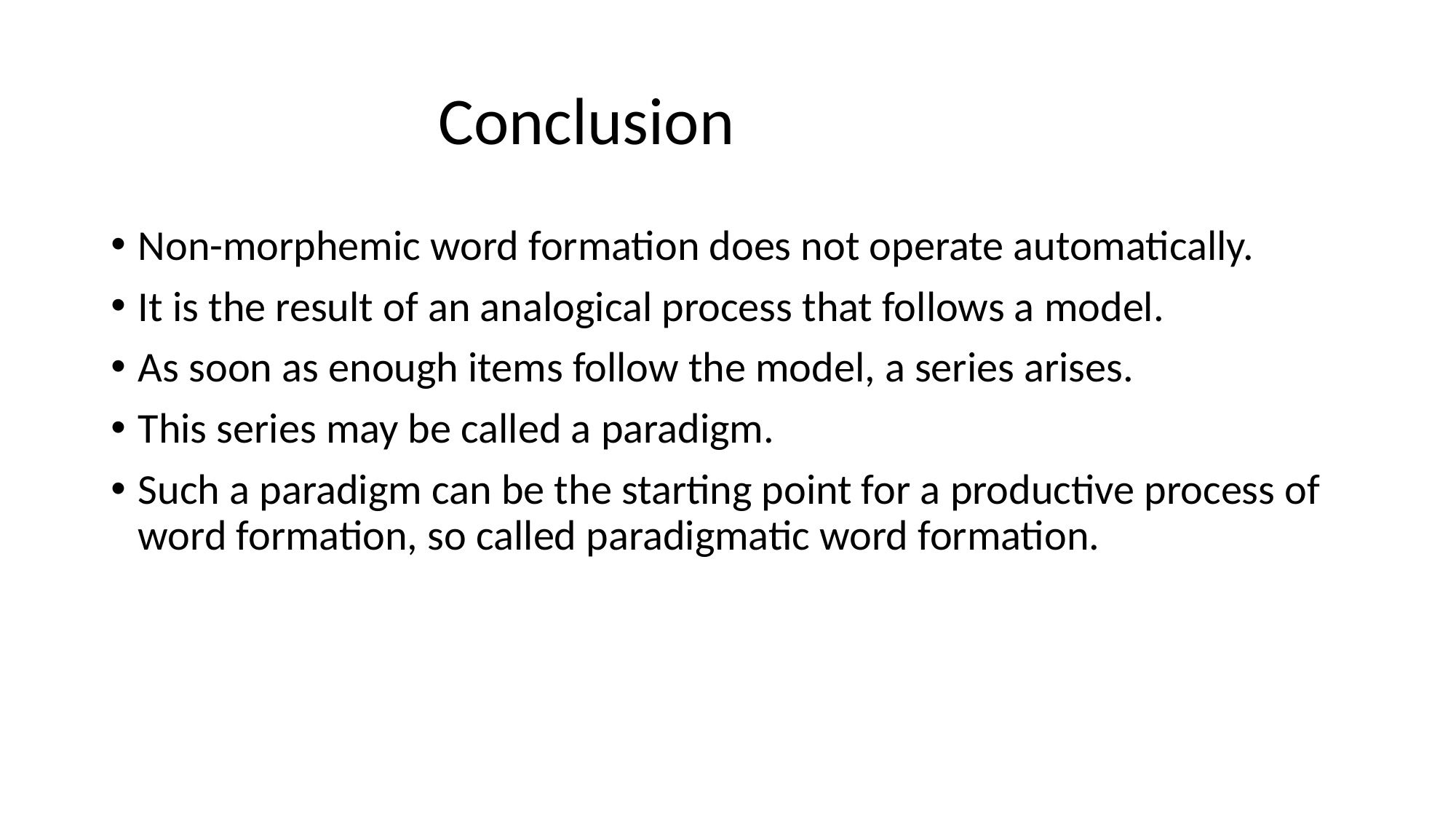

# Conclusion
Non-morphemic word formation does not operate automatically.
It is the result of an analogical process that follows a model.
As soon as enough items follow the model, a series arises.
This series may be called a paradigm.
Such a paradigm can be the starting point for a productive process of word formation, so called paradigmatic word formation.